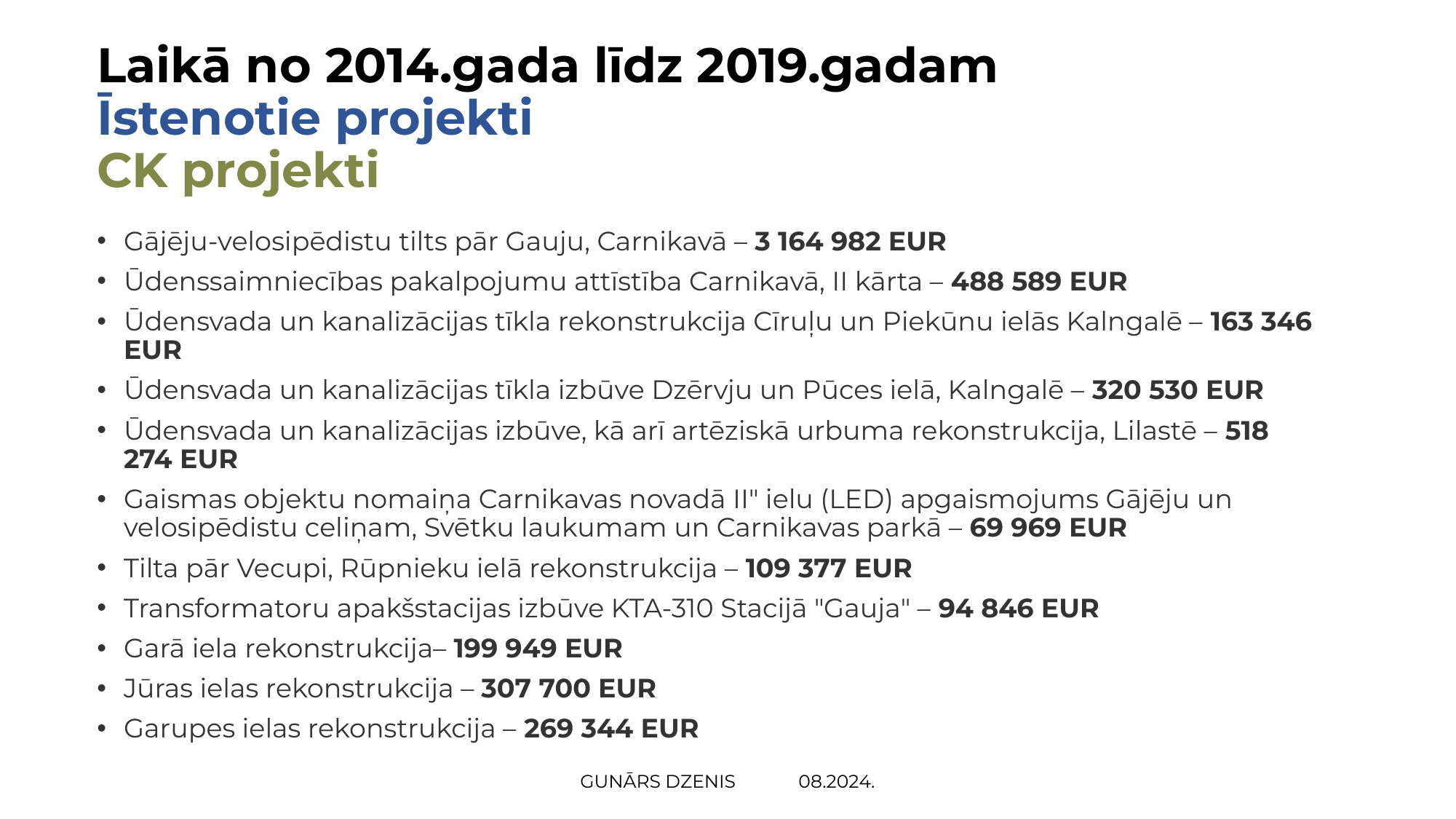

# Laikā no 2014.gada līdz 2019.gadam Īstenotie projekti CK projekti
Gājēju-velosipēdistu tilts pār Gauju, Carnikavā – 3 164 982 EUR
Ūdenssaimniecības pakalpojumu attīstība Carnikavā, II kārta – 488 589 EUR
Ūdensvada un kanalizācijas tīkla rekonstrukcija Cīruļu un Piekūnu ielās Kalngalē – 163 346 EUR
Ūdensvada un kanalizācijas tīkla izbūve Dzērvju un Pūces ielā, Kalngalē – 320 530 EUR
Ūdensvada un kanalizācijas izbūve, kā arī artēziskā urbuma rekonstrukcija, Lilastē – 518 274 EUR
Gaismas objektu nomaiņa Carnikavas novadā II" ielu (LED) apgaismojums Gājēju un velosipēdistu celiņam, Svētku laukumam un Carnikavas parkā – 69 969 EUR
Tilta pār Vecupi, Rūpnieku ielā rekonstrukcija – 109 377 EUR
Transformatoru apakšstacijas izbūve KTA-310 Stacijā "Gauja" – 94 846 EUR
Garā iela rekonstrukcija– 199 949 EUR
Jūras ielas rekonstrukcija – 307 700 EUR
Garupes ielas rekonstrukcija – 269 344 EUR

GUNĀRS DZENIS   	08.2024.